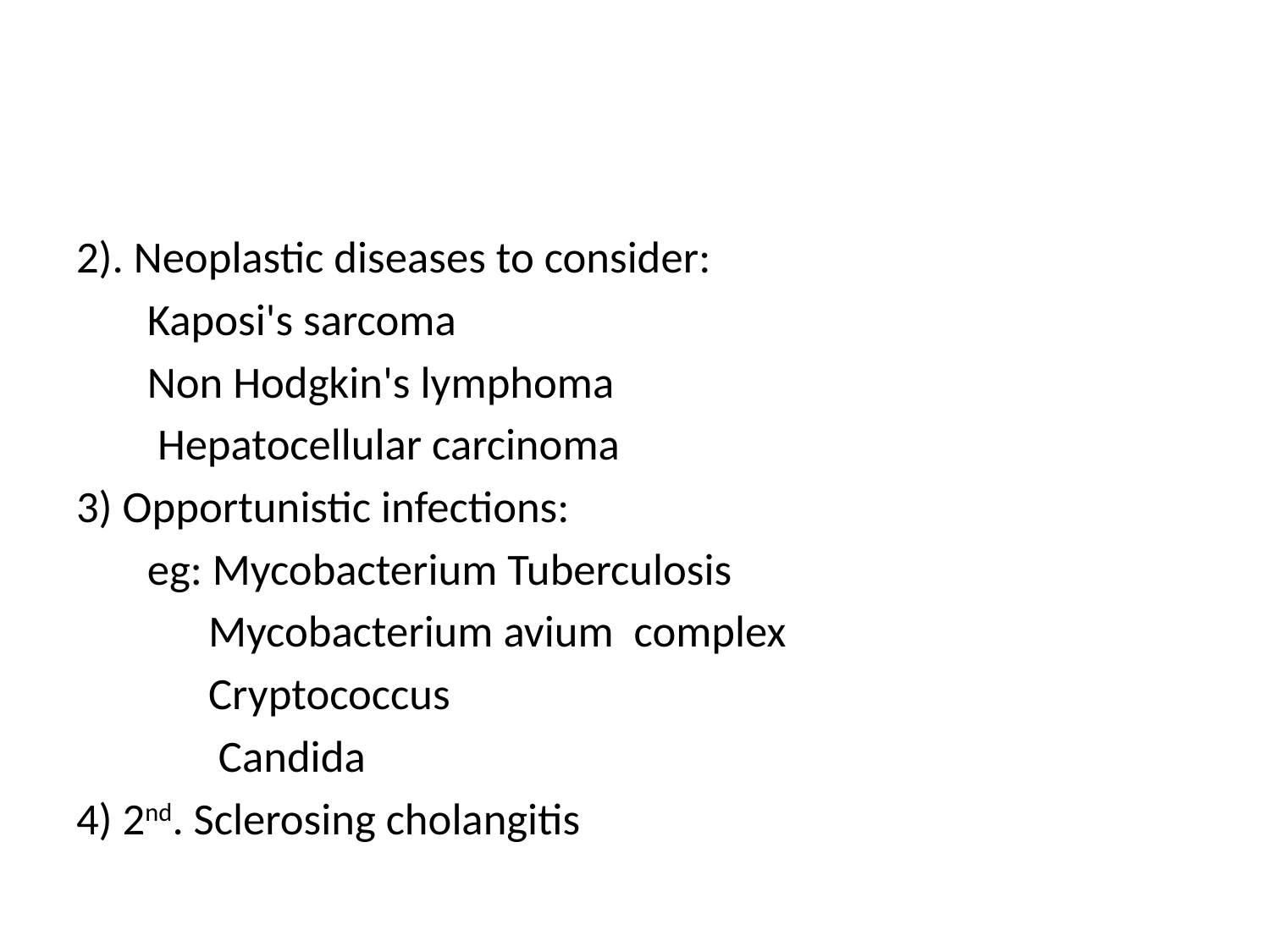

#
2). Neoplastic diseases to consider:
       Kaposi's sarcoma
       Non Hodgkin's lymphoma
        Hepatocellular carcinoma
3) Opportunistic infections:
       eg: Mycobacterium Tuberculosis
             Mycobacterium avium  complex
             Cryptococcus
              Candida
4) 2nd. Sclerosing cholangitis